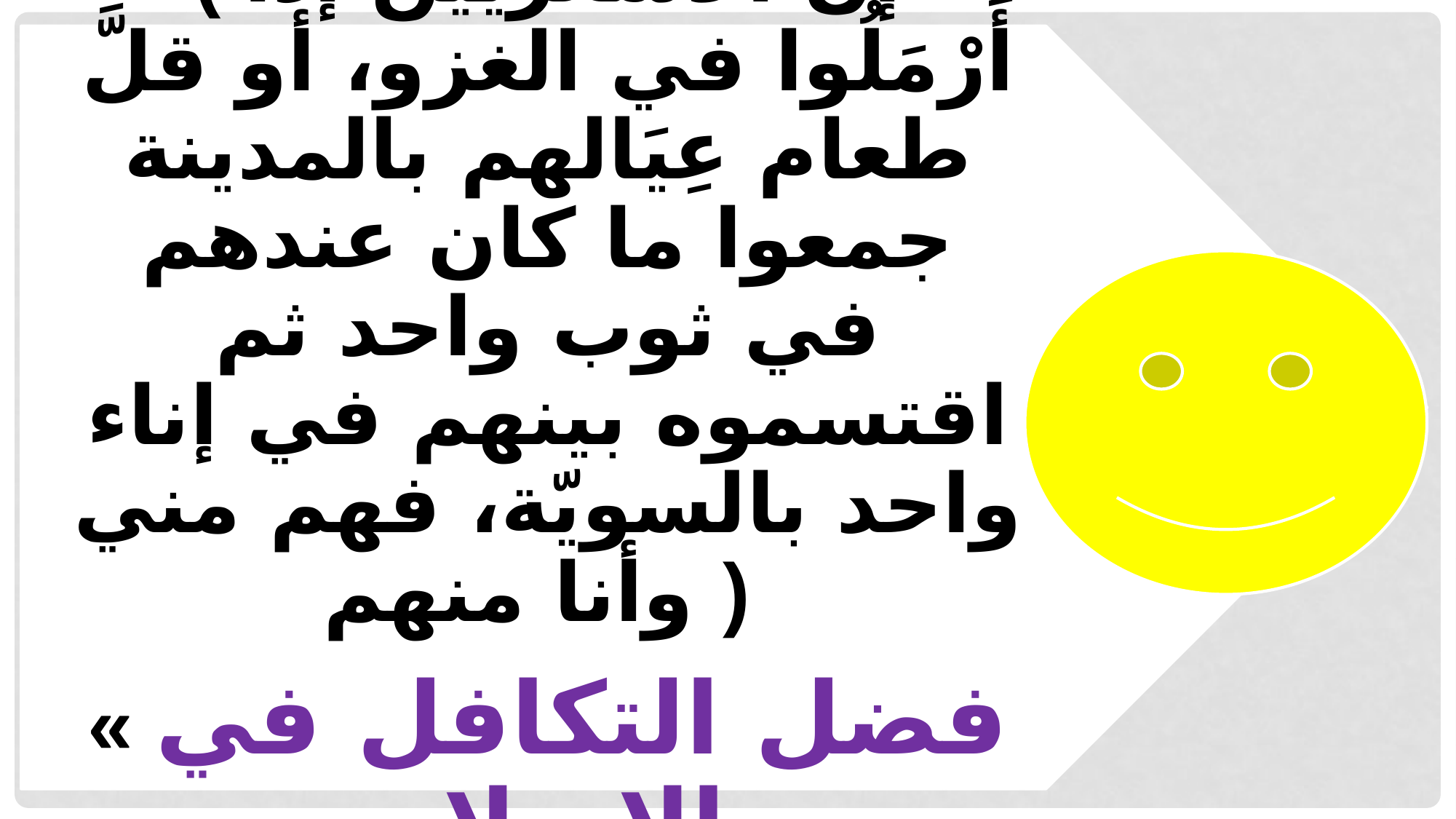

( إن الأشعريين إذا أَرْمَلُوا في الغزو، أو قلَّ طعام عِيَالهم بالمدينة جمعوا ما كان عندهم في ثوب واحد ثم اقتسموه بينهم في إناء واحد بالسويّة، فهم مني وأنا منهم )
« فضل التكافل في الإسلام